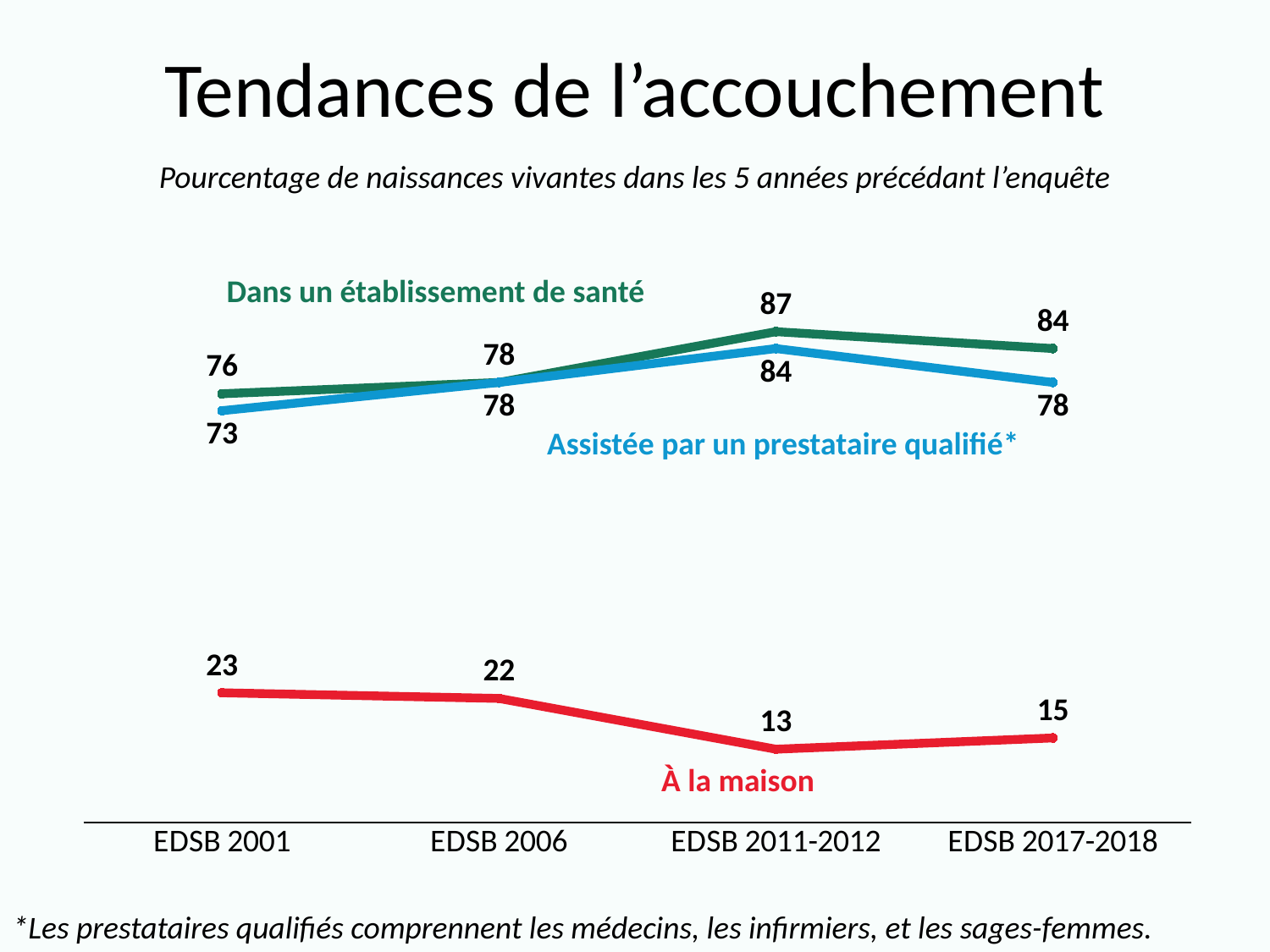

# Tendances de l’accouchement
Pourcentage de naissances vivantes dans les 5 années précédant l’enquête

### Chart

| Category | Delivery in a health facility | Delivery assisted by a skilled provider | Delivery at home |
|---|---|---|---|
| EDSB 2001 | 76.0 | 73.0 | 23.0 |
| EDSB 2006 | 78.0 | 78.0 | 22.0 |
| EDSB 2011-2012 | 87.0 | 84.0 | 13.0 |
| EDSB 2017-2018 | 84.0 | 78.0 | 15.0 |
Dans un établissement de santé
Assistée par un prestataire qualifié*
À la maison
*Les prestataires qualifiés comprennent les médecins, les infirmiers, et les sages-femmes.